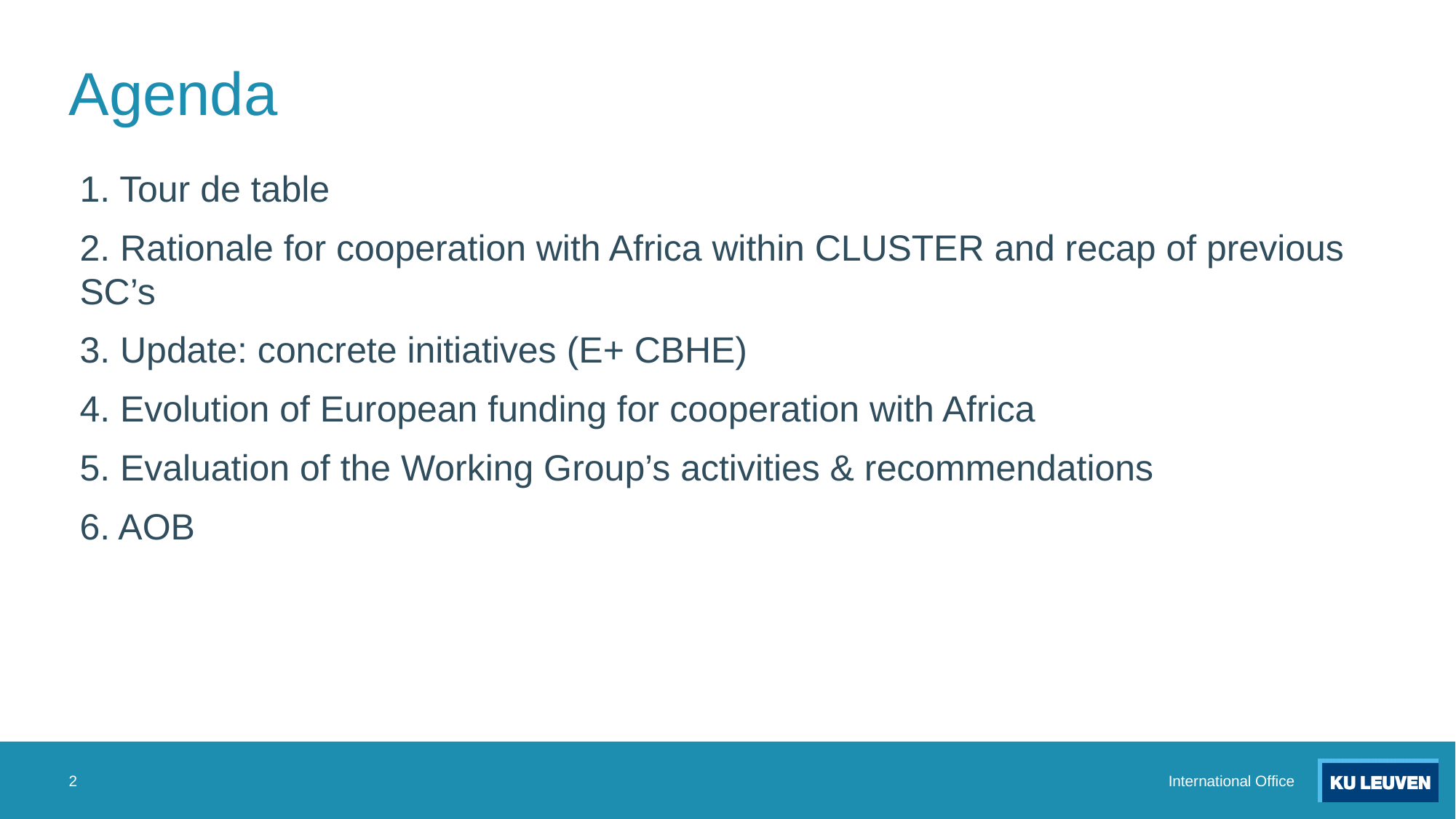

# Agenda
1. Tour de table
2. Rationale for cooperation with Africa within CLUSTER and recap of previous SC’s
3. Update: concrete initiatives (E+ CBHE)
4. Evolution of European funding for cooperation with Africa
5. Evaluation of the Working Group’s activities & recommendations
6. AOB

2
International Office